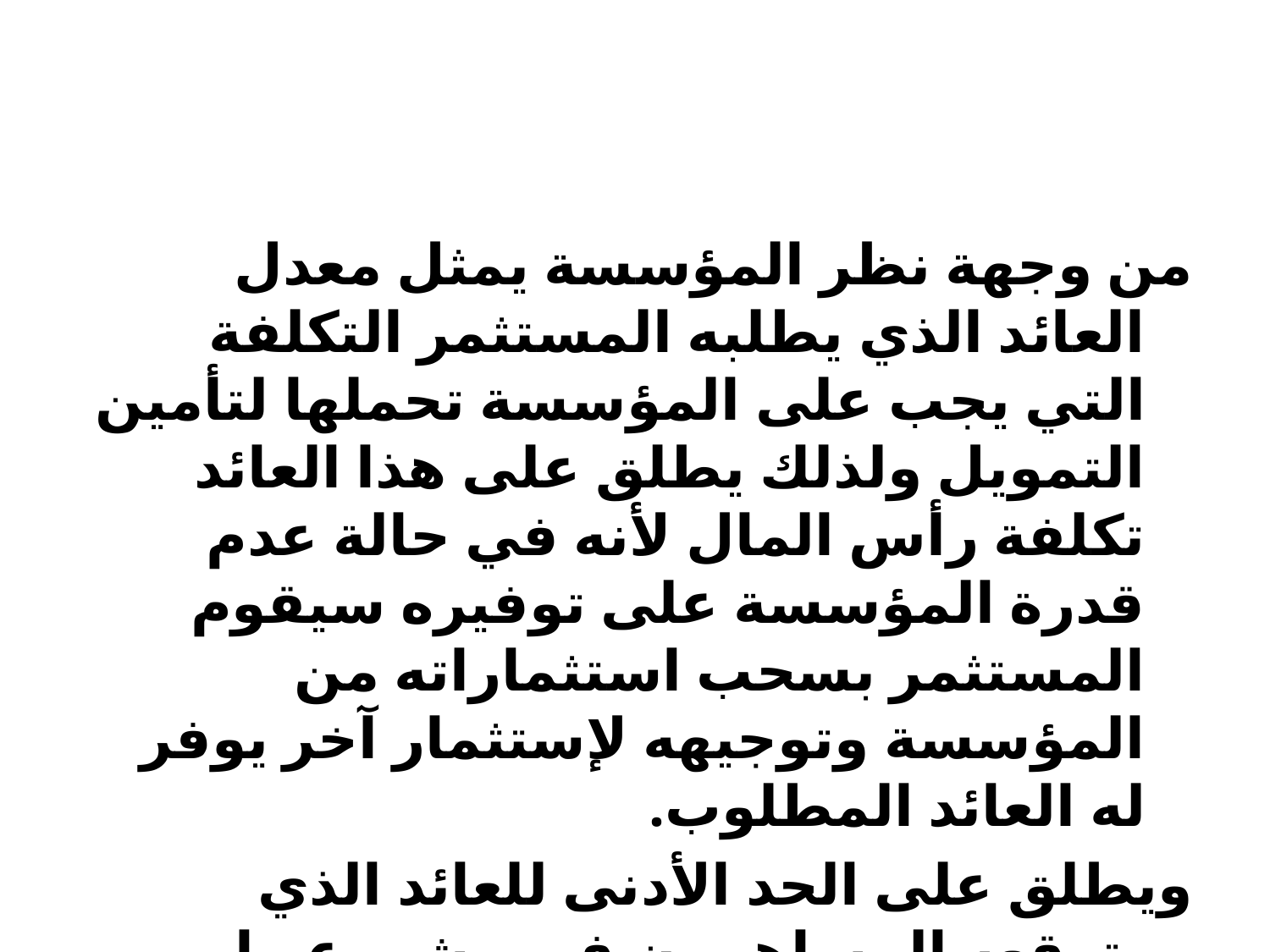

#
من وجهة نظر المؤسسة يمثل معدل العائد الذي يطلبه المستثمر التكلفة التي يجب على المؤسسة تحملها لتأمين التمويل ولذلك يطلق على هذا العائد  تكلفة رأس المال لأنه في حالة عدم قدرة المؤسسة على توفيره سيقوم المستثمر بسحب استثماراته من المؤسسة وتوجيهه لإستثمار آخر يوفر له العائد المطلوب.
ويطلق على الحد الأدنى للعائد الذي يتوقعه المساهمون في مشروع ما "تكلفة رأس المال الخاص"، أما الحد الأدنى الذي يتوقعه الدائنون فيدعى بتكلفة الدين.